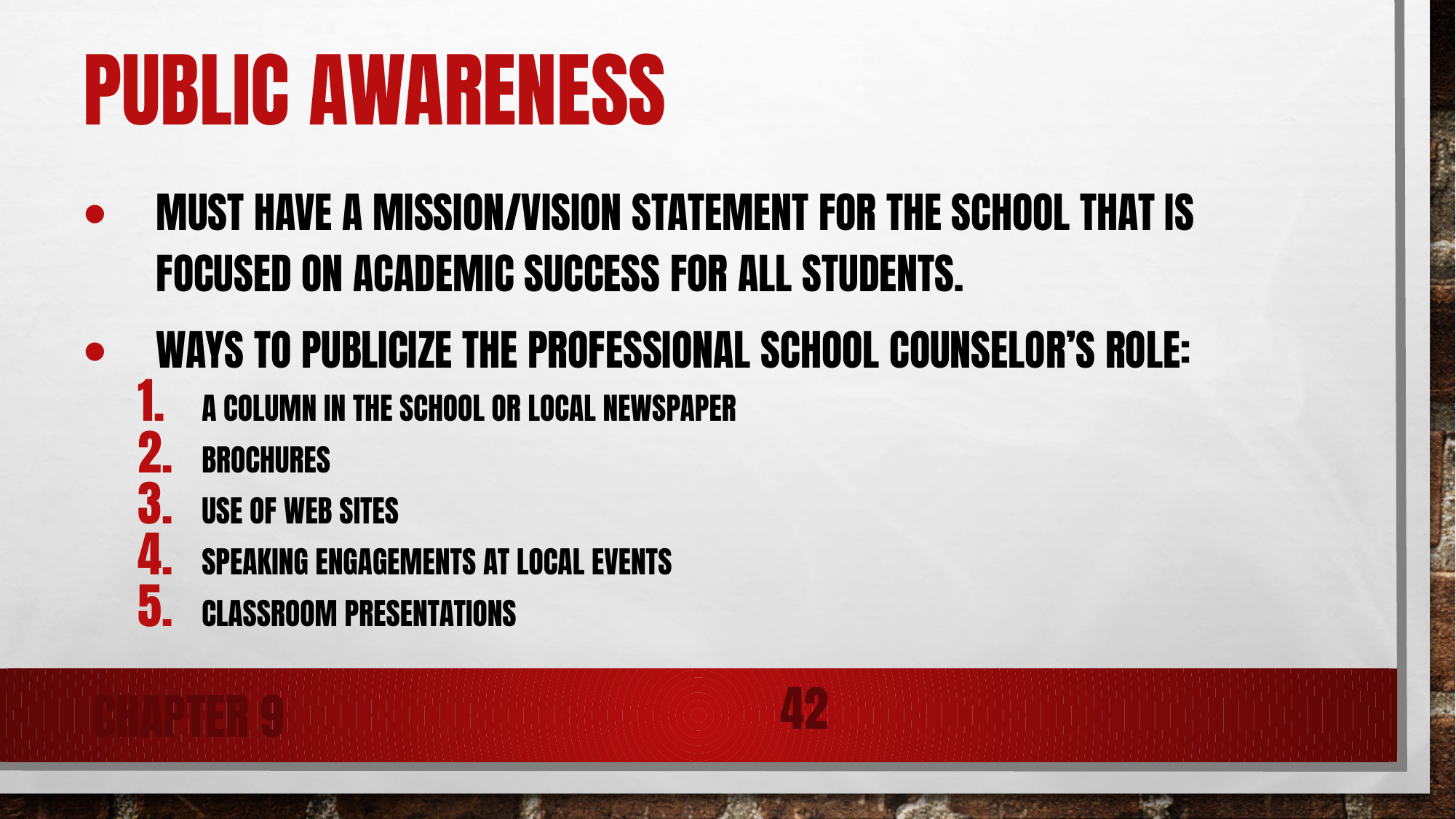

Public Awareness
Must have a mission/vision statement for the school that is focused on academic success for all students.
Ways to publicize the professional school counselor’s role:
A column in the school or local newspaper
Brochures
Use of web sites
Speaking engagements at local events
Classroom presentations
Chapter 9
42